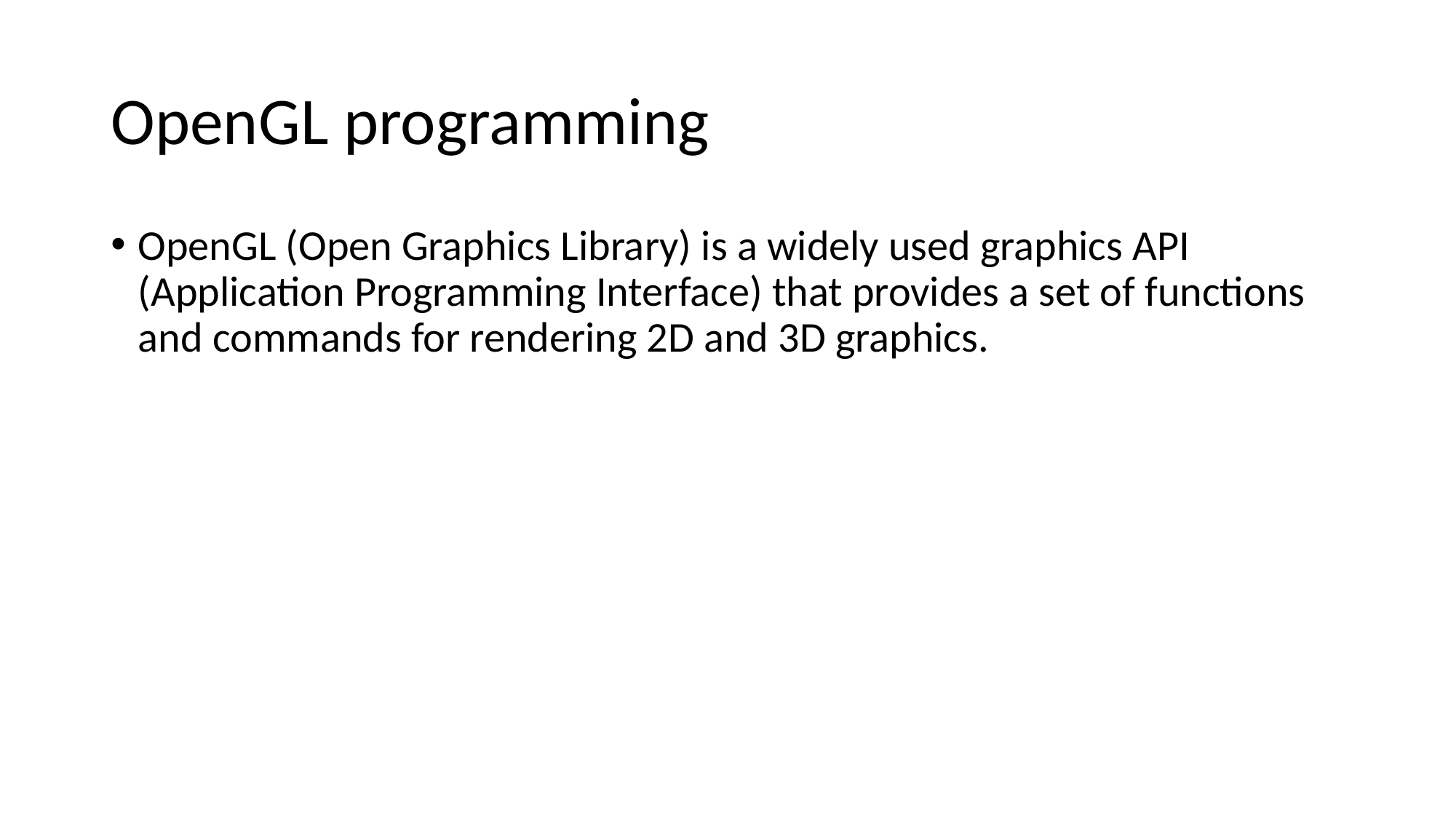

# OpenGL programming
OpenGL (Open Graphics Library) is a widely used graphics API (Application Programming Interface) that provides a set of functions and commands for rendering 2D and 3D graphics.